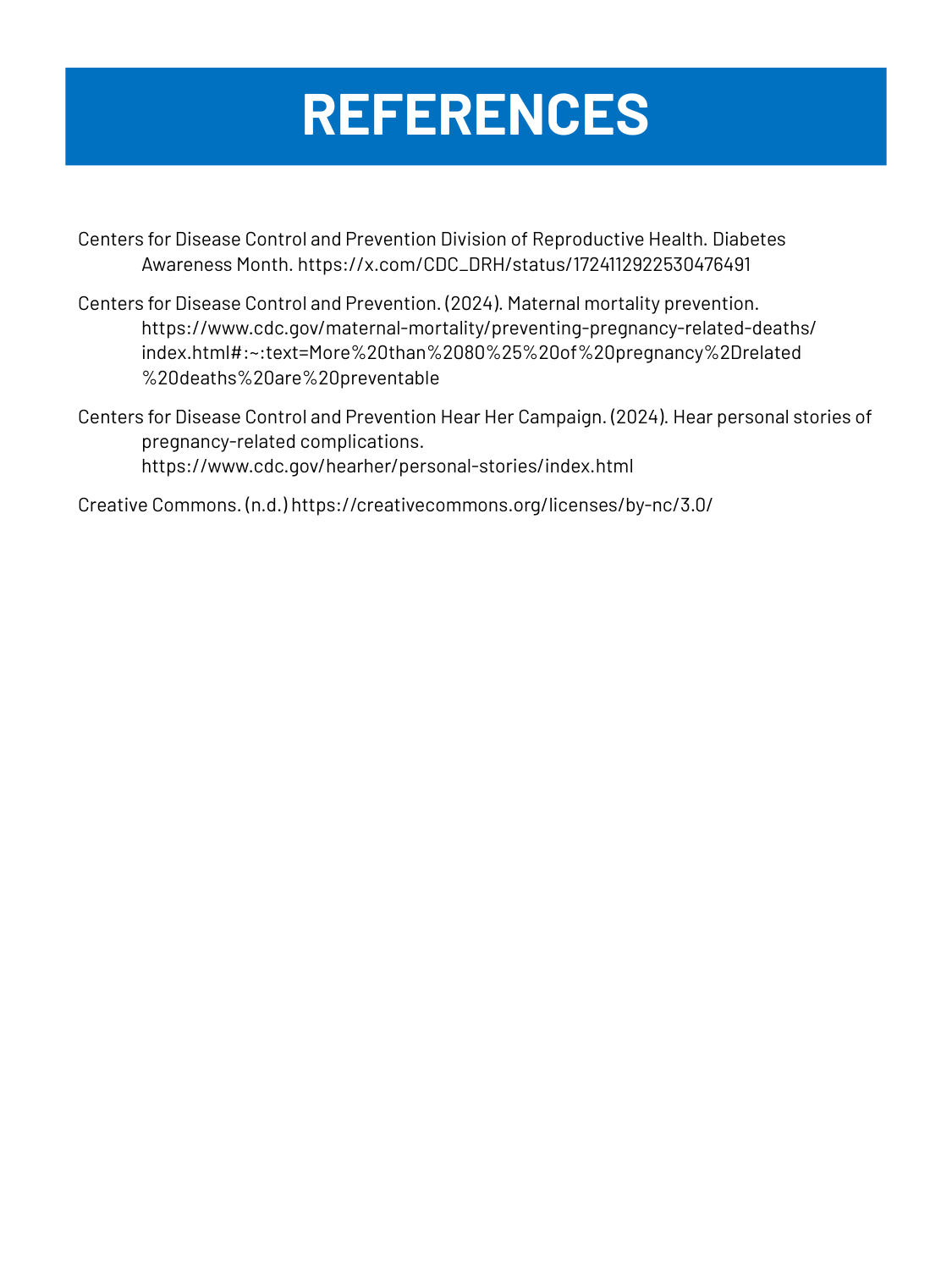

# REFERENCES
Centers for Disease Control and Prevention Division of Reproductive Health. Diabetes Awareness Month. https://x.com/CDC_DRH/status/1724112922530476491
Centers for Disease Control and Prevention. (2024). Maternal mortality prevention. https://www.cdc.gov/maternal-mortality/preventing-pregnancy-related-deaths/index.html#:~:text=More%20than%2080%25%20of%20pregnancy%2Drelated%20deaths%20are%20preventable
Centers for Disease Control and Prevention Hear Her Campaign. (2024). Hear personal stories of pregnancy-related complications. https://www.cdc.gov/hearher/personal-stories/index.html
Creative Commons. (n.d.) https://creativecommons.org/licenses/by-nc/3.0/